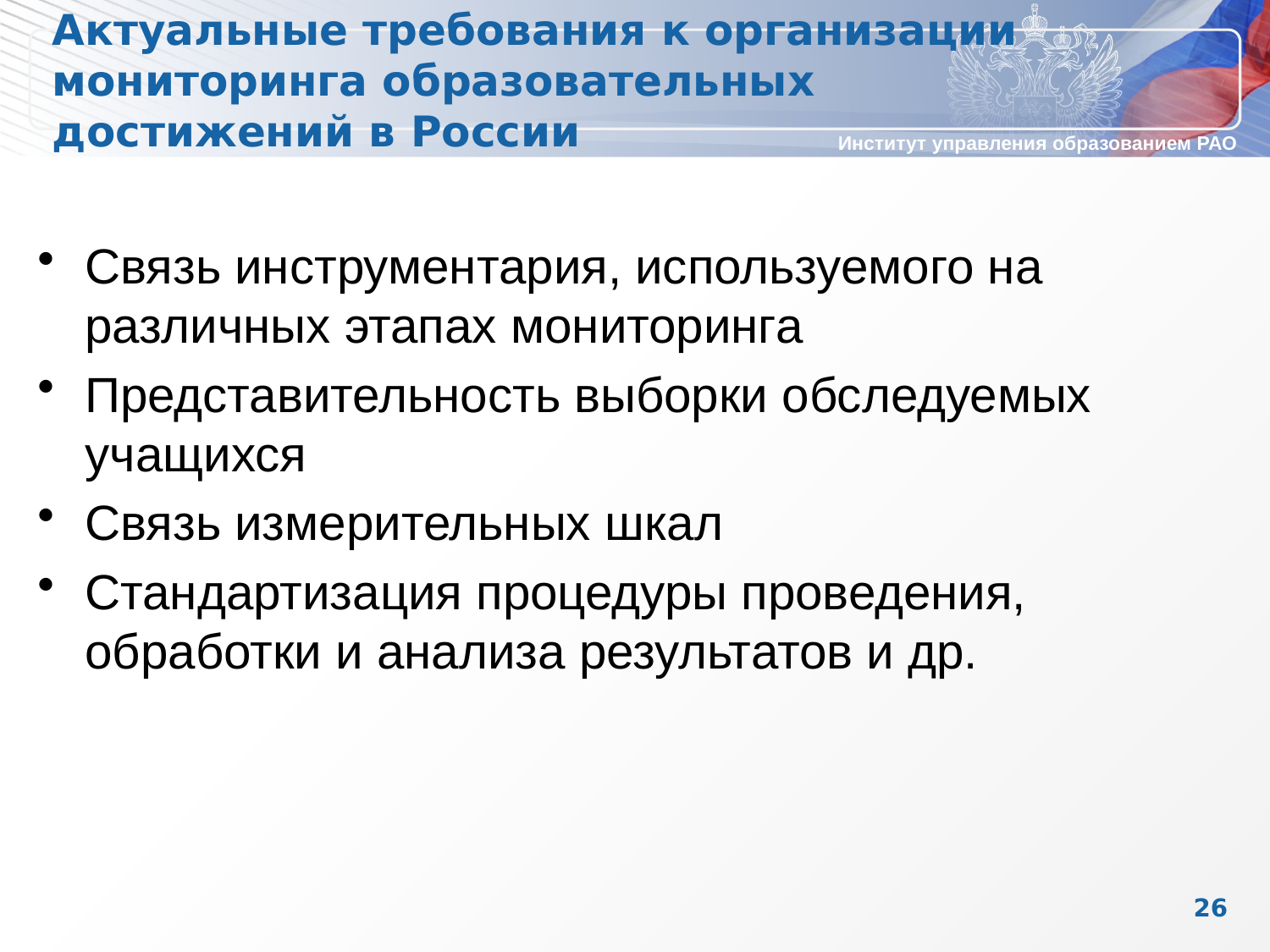

Актуальные требования к организации мониторинга образовательных достижений в России

Связь инструментария, используемого на различных этапах мониторинга
Представительность выборки обследуемых учащихся
Связь измерительных шкал
Стандартизация процедуры проведения, обработки и анализа результатов и др.
26